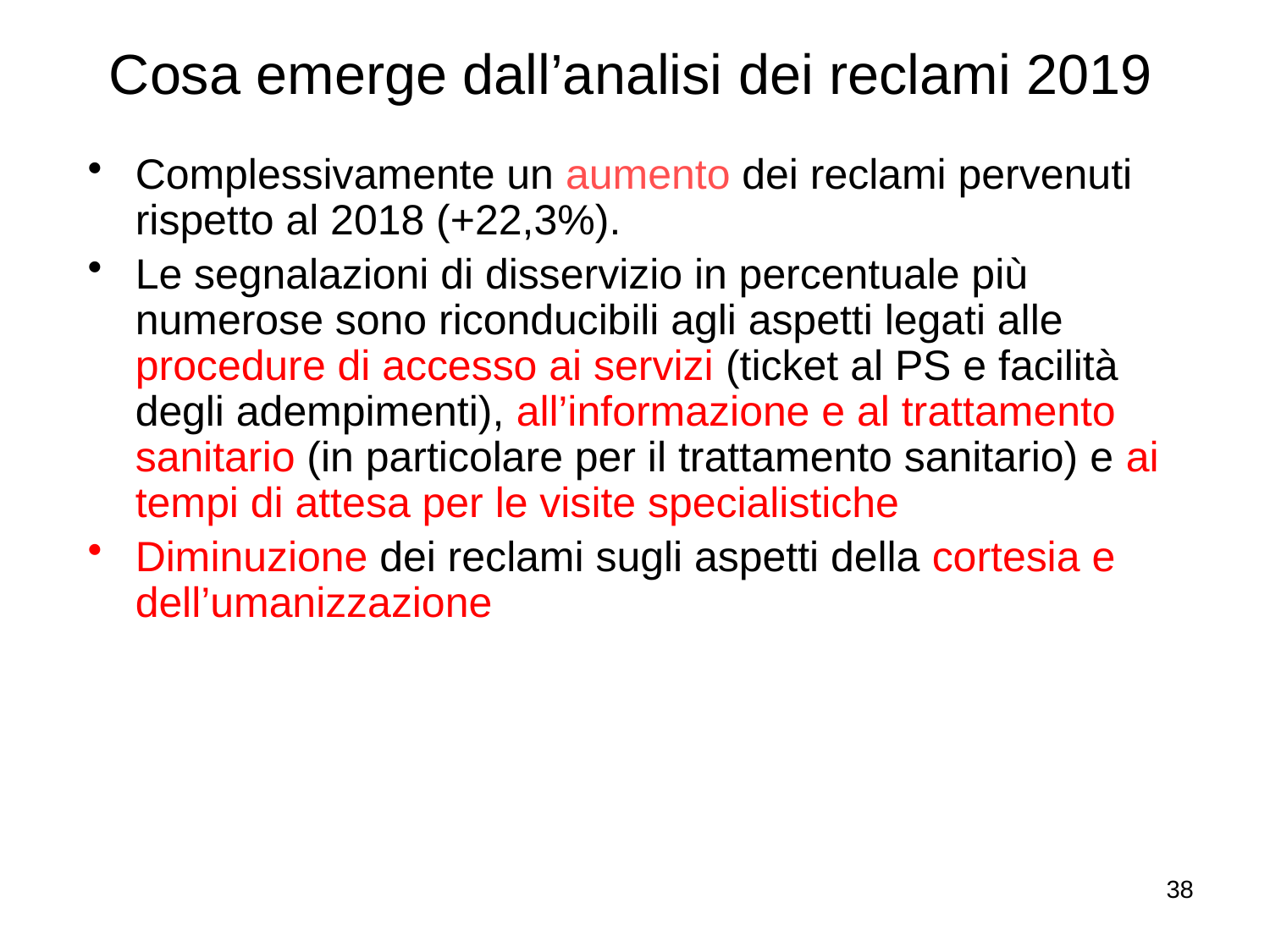

# Cosa emerge dall’analisi dei reclami 2019
Complessivamente un aumento dei reclami pervenuti rispetto al 2018 (+22,3%).
Le segnalazioni di disservizio in percentuale più numerose sono riconducibili agli aspetti legati alle procedure di accesso ai servizi (ticket al PS e facilità degli adempimenti), all’informazione e al trattamento sanitario (in particolare per il trattamento sanitario) e ai tempi di attesa per le visite specialistiche
Diminuzione dei reclami sugli aspetti della cortesia e dell’umanizzazione
38